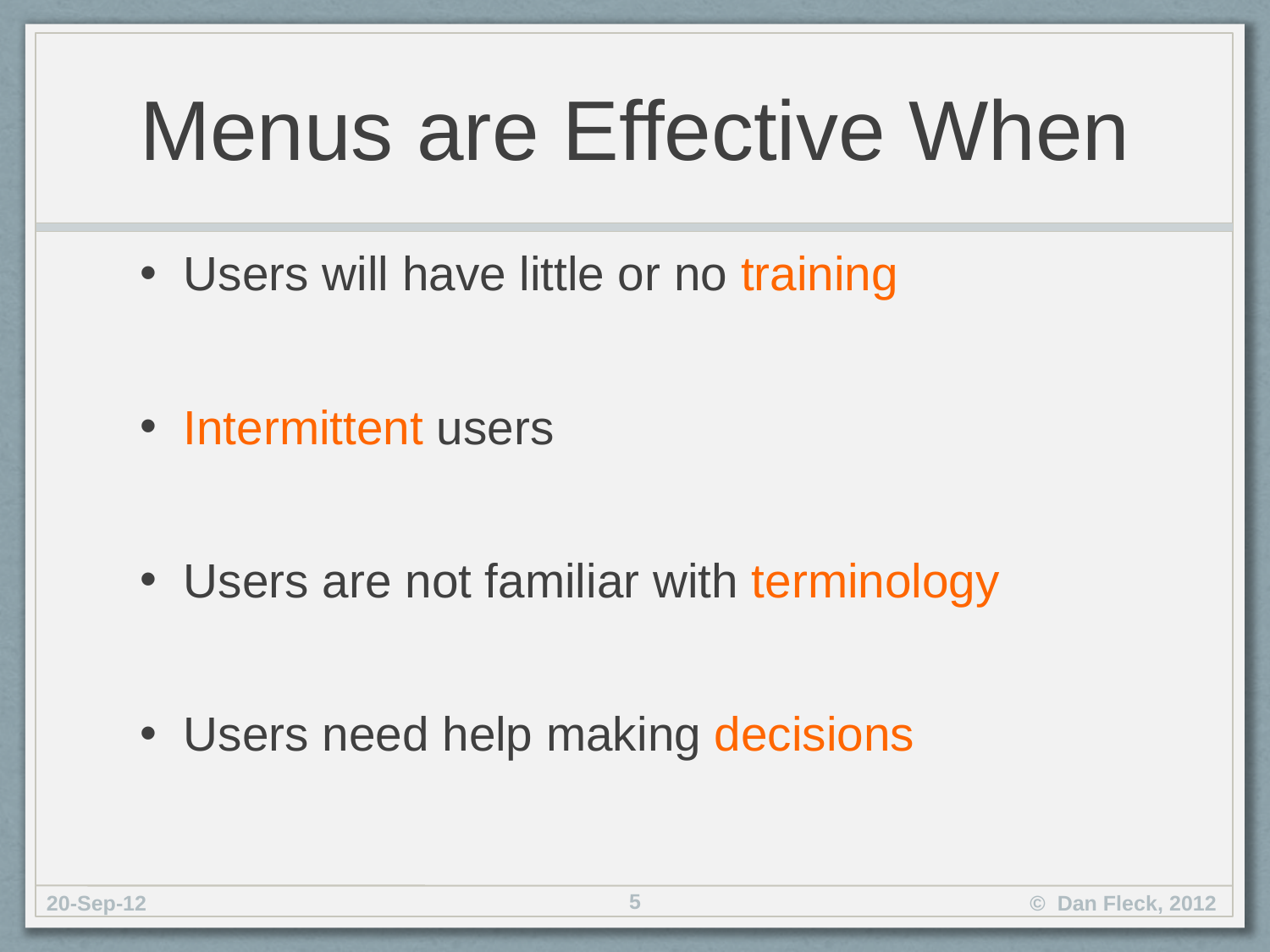

# Menus are Effective When
Users will have little or no training

Intermittent users

Users are not familiar with terminology

Users need help making decisions
5
20-Sep-12
©  Dan Fleck, 2012